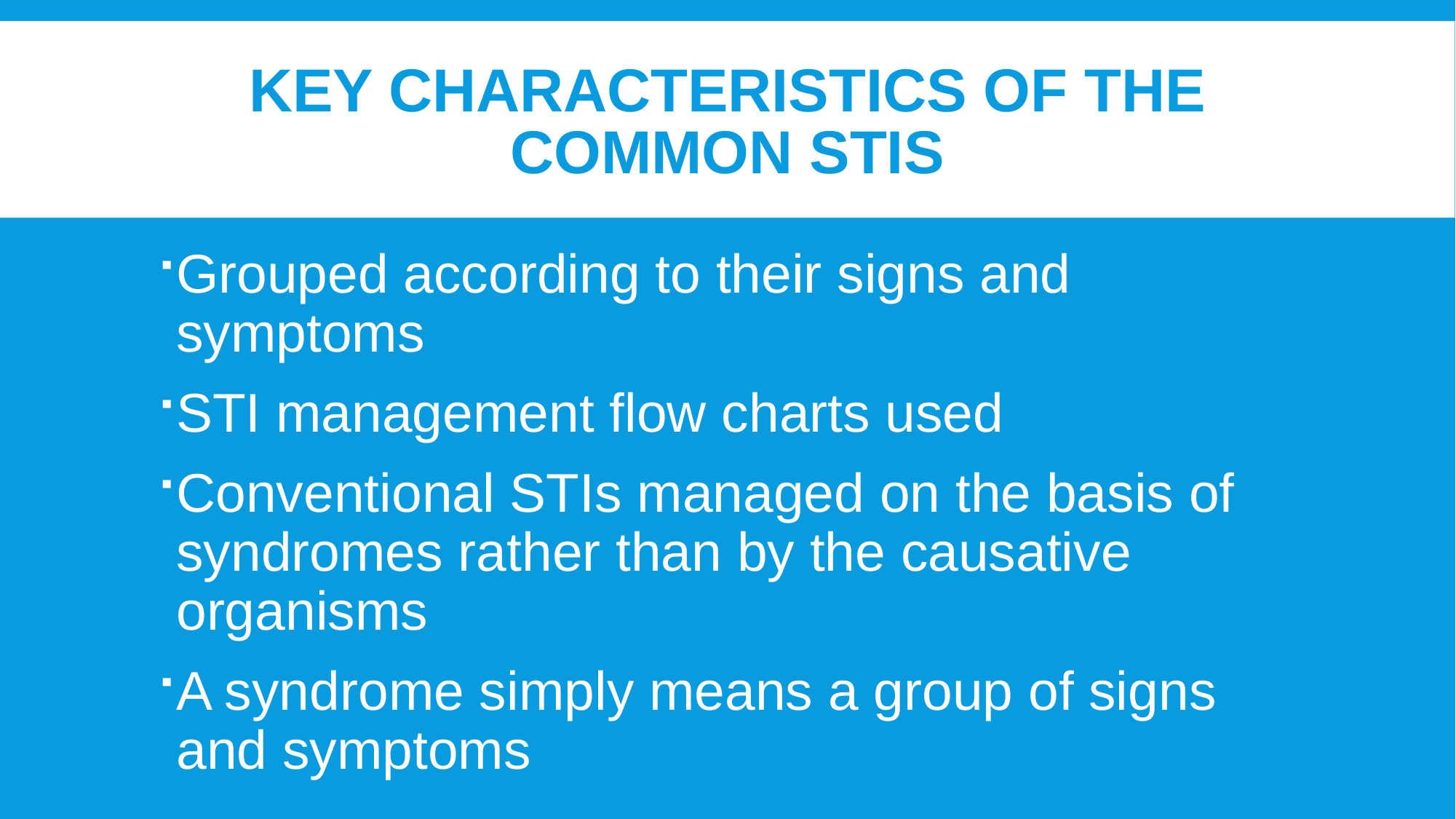

# Key Characteristics of the Common STIs
Grouped according to their signs and symptoms
STI management flow charts used
Conventional STIs managed on the basis of syndromes rather than by the causative organisms
A syndrome simply means a group of signs and symptoms